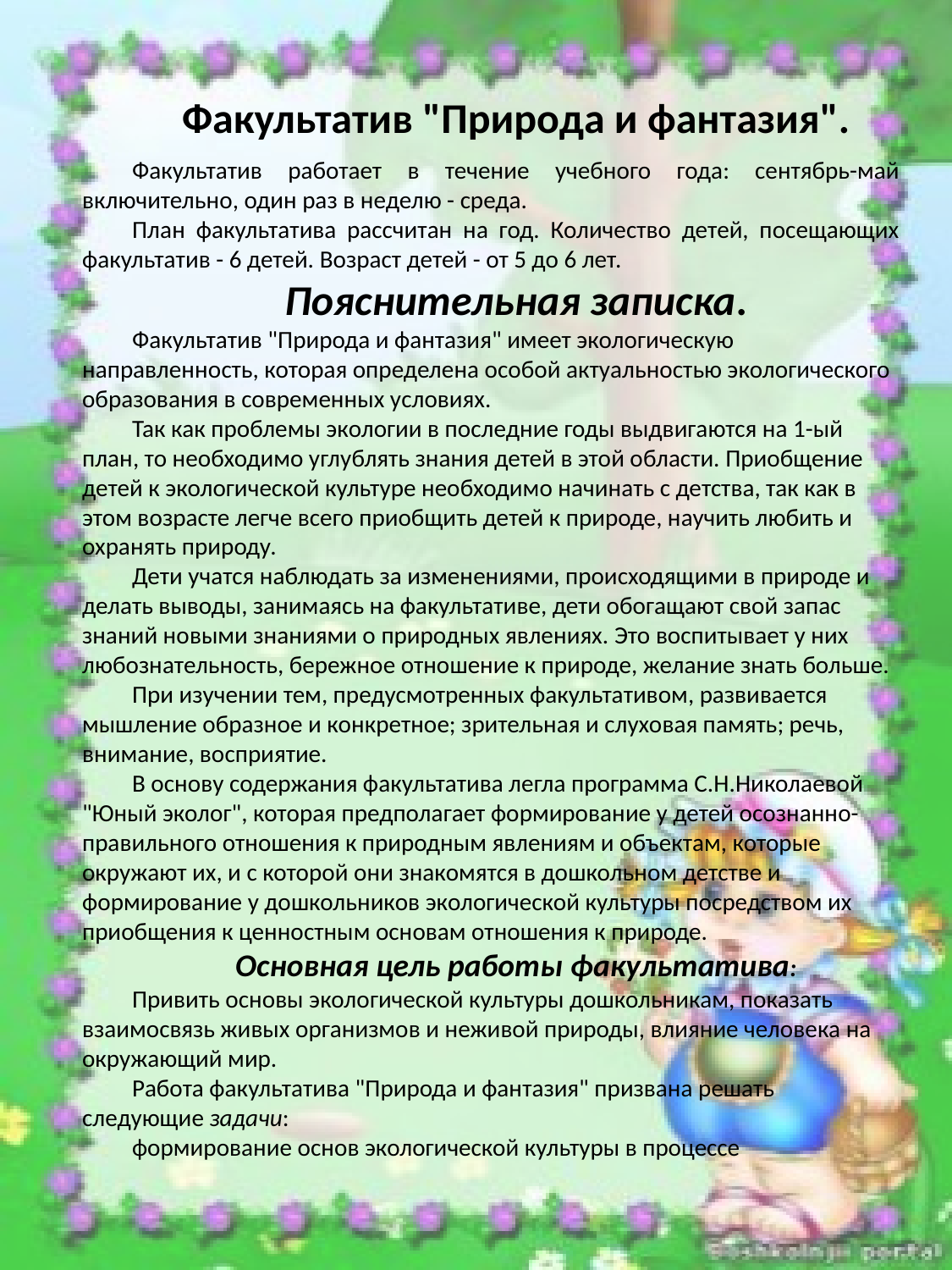

Факультатив "Природа и фантазия".

Факультатив работает в течение учебного года: сентябрь-май включительно, один раз в неделю - среда.
План факультатива рассчитан на год. Количество детей, посещающих факультатив - 6 детей. Возраст детей - от 5 до 6 лет.
Пояснительная записка.
Факультатив "Природа и фантазия" имеет экологическую направленность, которая определена особой актуальностью экологического образования в современных условиях.
Так как проблемы экологии в последние годы выдвигаются на 1-ый план, то необходимо углублять знания детей в этой области. Приобщение детей к экологической культуре необходимо начинать с детства, так как в этом возрасте легче всего приобщить детей к природе, научить любить и охранять природу.
Дети учатся наблюдать за изменениями, происходящими в природе и делать выводы, занимаясь на факультативе, дети обогащают свой запас знаний новыми знаниями о природных явлениях. Это воспитывает у них любознательность, бережное отношение к природе, желание знать больше.
При изучении тем, предусмотренных факультативом, развивается мышление образное и конкретное; зрительная и слуховая память; речь, внимание, восприятие.
В основу содержания факультатива легла программа С.Н.Николаевой "Юный эколог", которая предполагает формирование у детей осознанно-правильного отношения к природным явлениям и объектам, которые окружают их, и с которой они знакомятся в дошкольном детстве и формирование у дошкольников экологической культуры посредством их приобщения к ценностным основам отношения к природе.
Основная цель работы факультатива:
Привить основы экологической культуры дошкольникам, показать взаимосвязь живых организмов и неживой природы, влияние человека на окружающий мир.
Работа факультатива "Природа и фантазия" призвана решать следующие задачи:
формирование основ экологической культуры в процессе